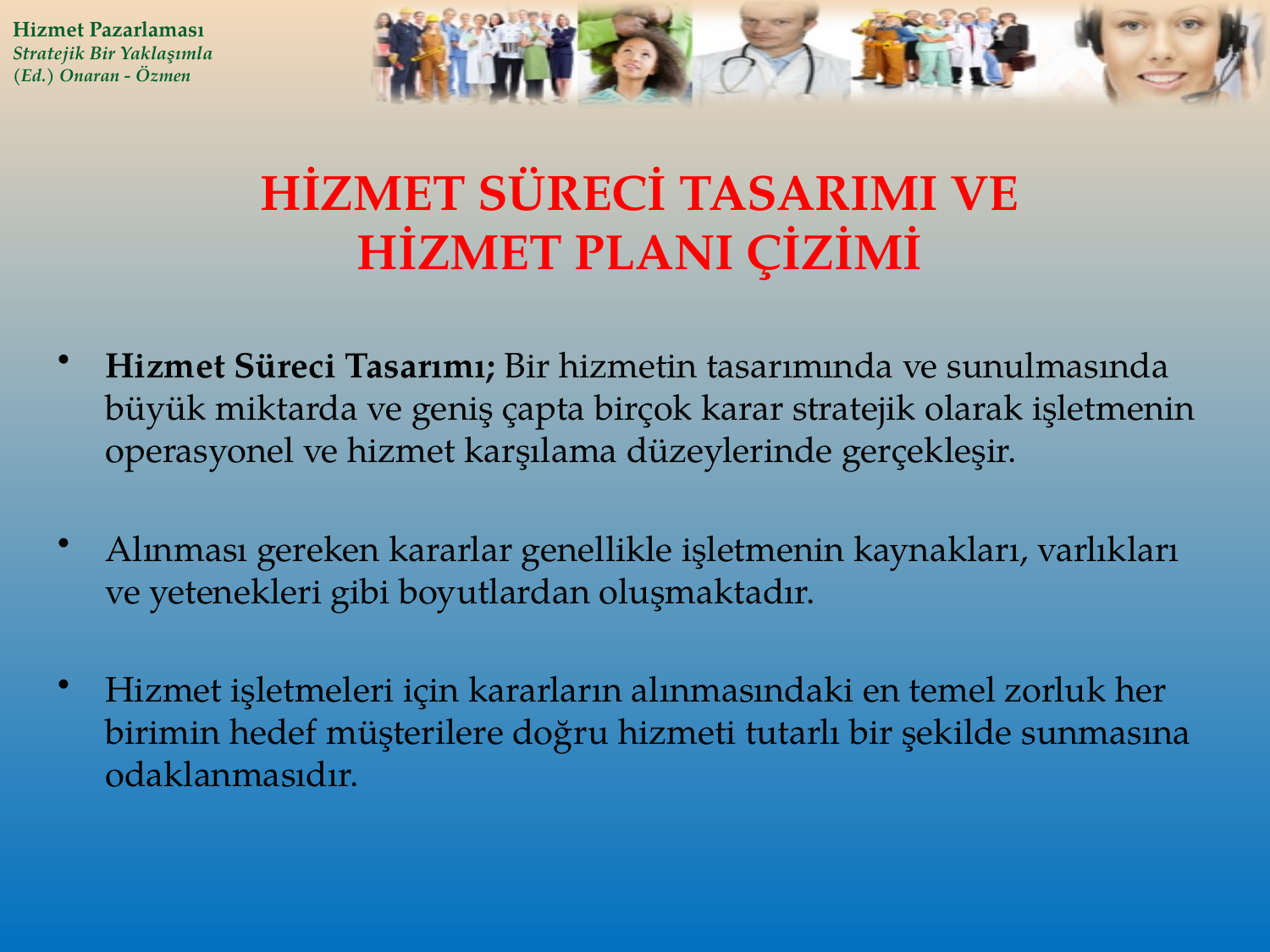

# HİZMET SÜRECİ TASARIMI VE HİZMET PLANI ÇİZİMİ
Hizmet Süreci Tasarımı; Bir hizmetin tasarımında ve sunulmasında büyük miktarda ve geniş çapta birçok karar stratejik olarak işletmenin operasyonel ve hizmet karşılama düzeylerinde gerçekleşir.

Alınması gereken kararlar genellikle işletmenin kaynakları, varlıkları ve yetenekleri gibi boyutlardan oluşmaktadır.

Hizmet işletmeleri için kararların alınmasındaki en temel zorluk her birimin hedef müşterilere doğru hizmeti tutarlı bir şekilde sunmasına odaklanmasıdır.